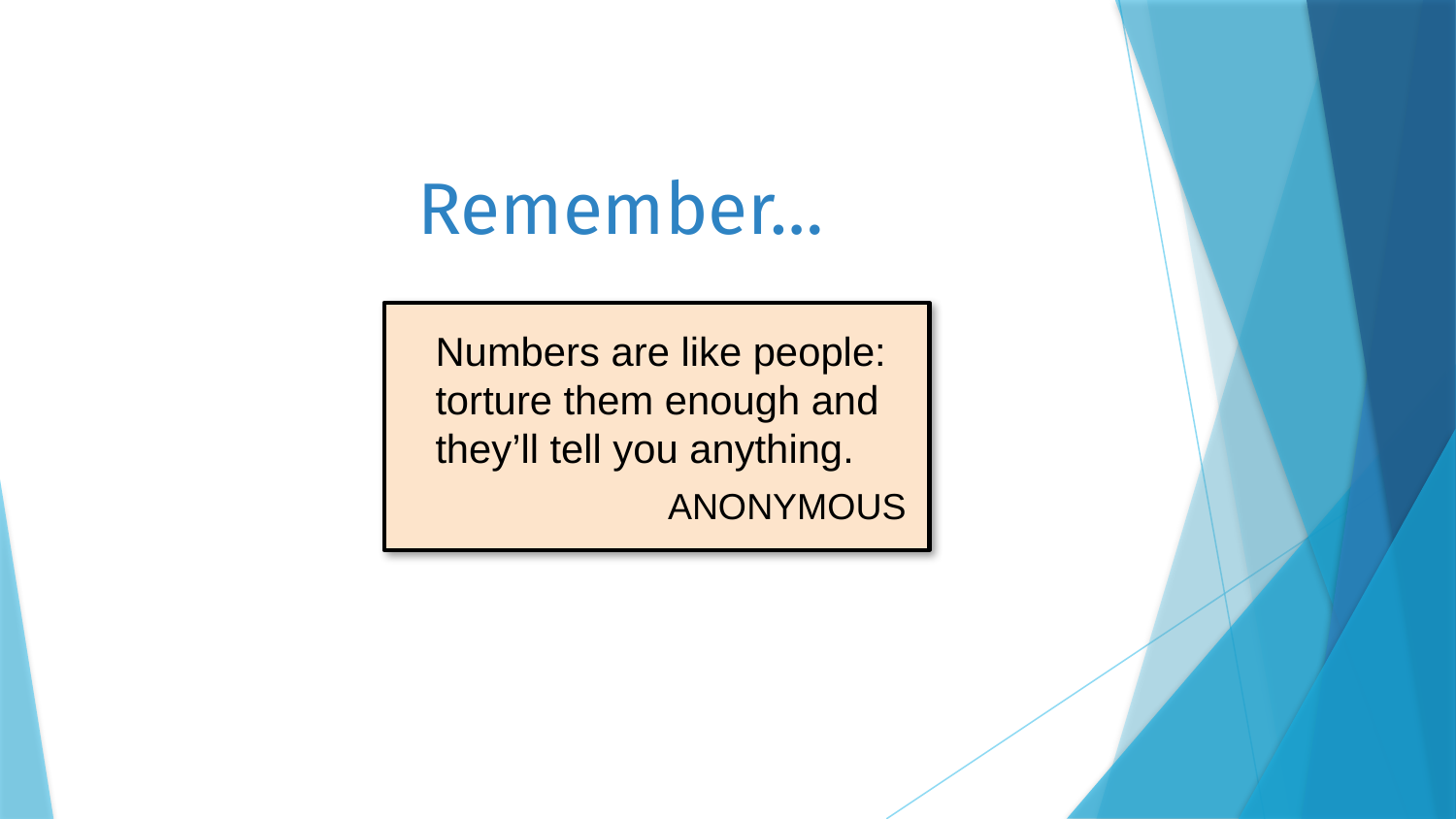

# Remember…
Numbers are like people:
torture them enough and they’ll tell you anything.
ANONYMOUS